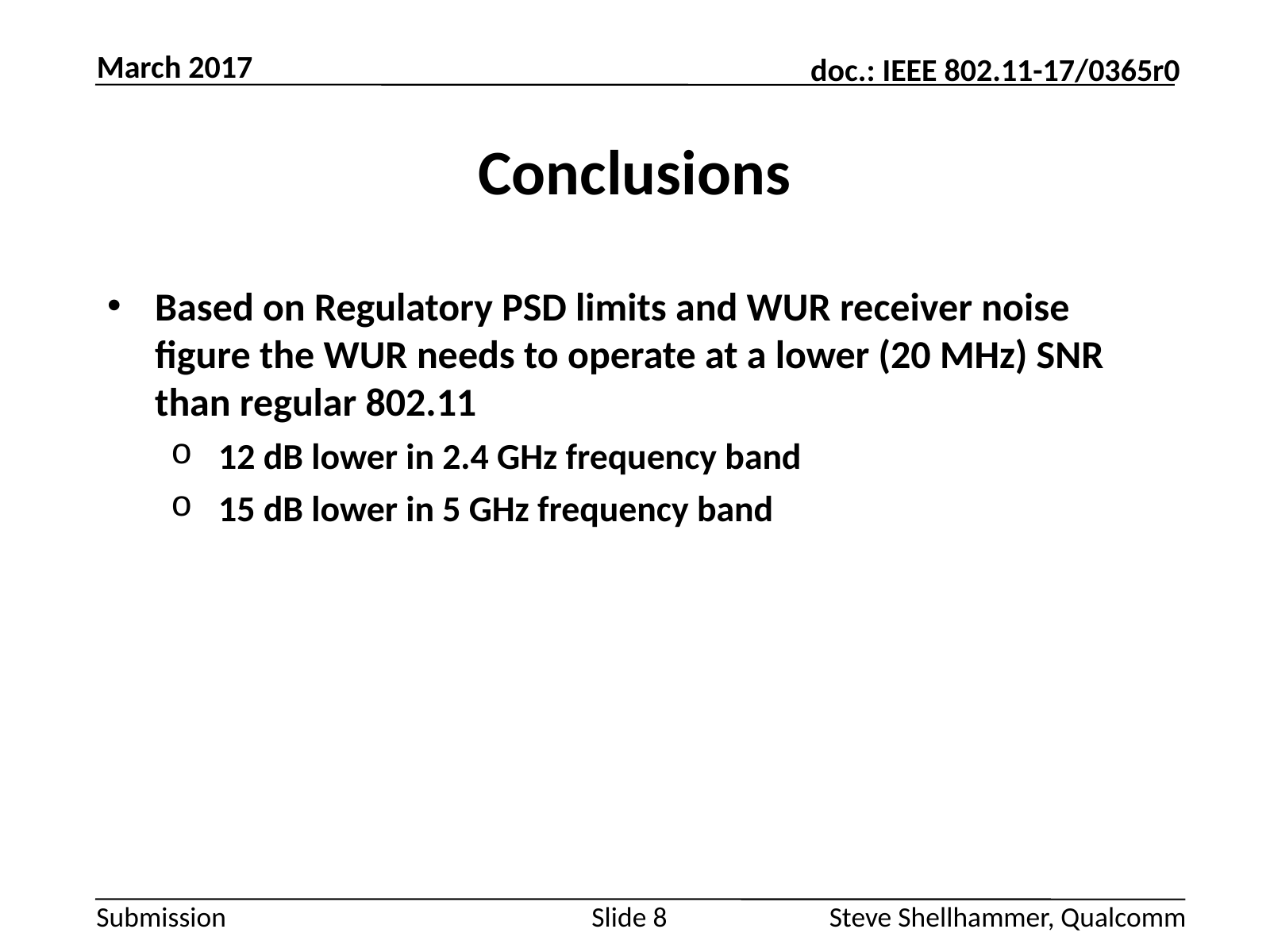

March 2017
# Conclusions
Based on Regulatory PSD limits and WUR receiver noise figure the WUR needs to operate at a lower (20 MHz) SNR than regular 802.11
12 dB lower in 2.4 GHz frequency band
15 dB lower in 5 GHz frequency band
Slide 8
Steve Shellhammer, Qualcomm